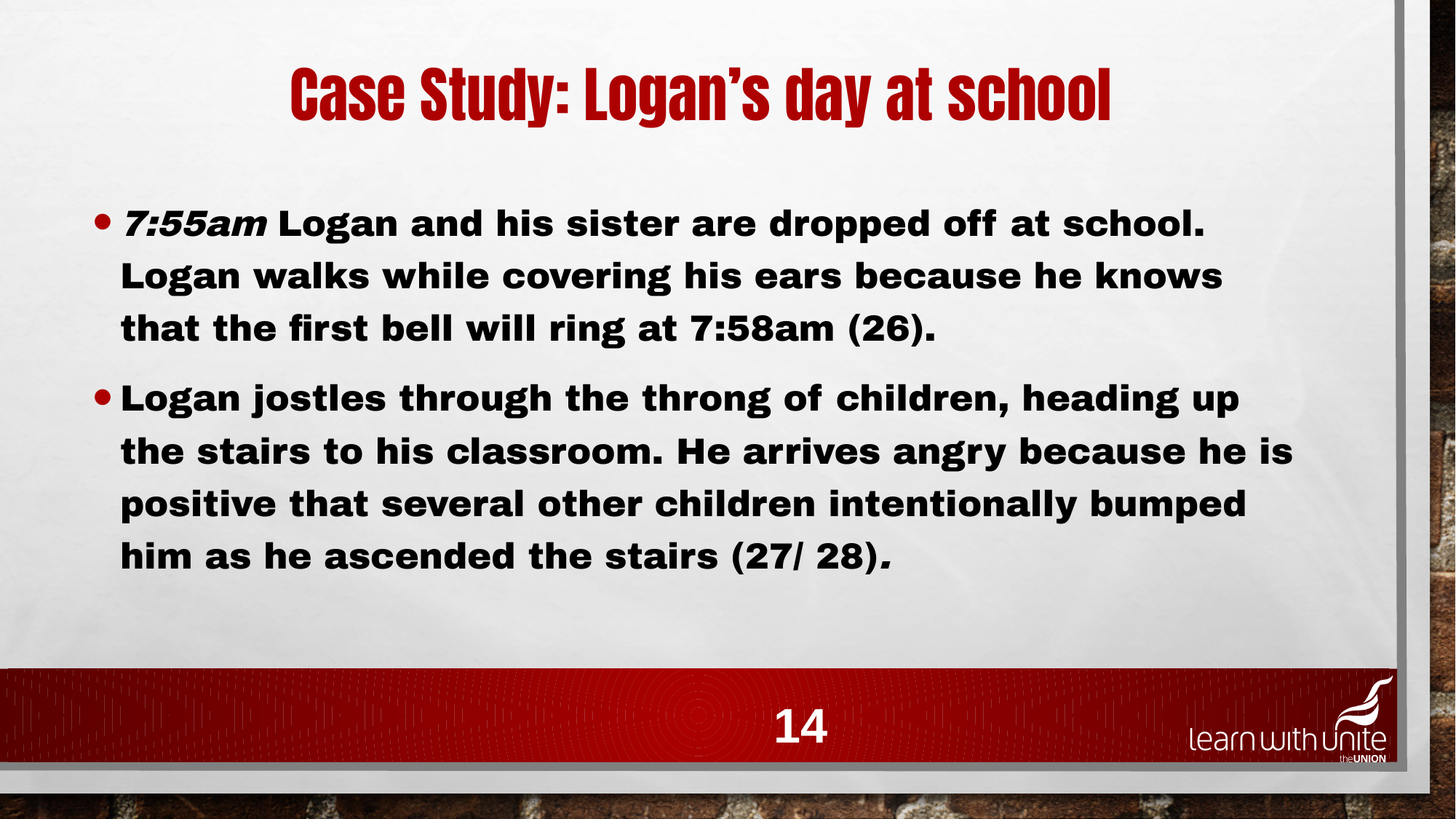

Case Study: Logan’s day at school
7:55am Logan and his sister are dropped off at school. Logan walks while covering his ears because he knows that the first bell will ring at 7:58am (26).
Logan jostles through the throng of children, heading up the stairs to his classroom. He arrives angry because he is positive that several other children intentionally bumped him as he ascended the stairs (27/ 28).